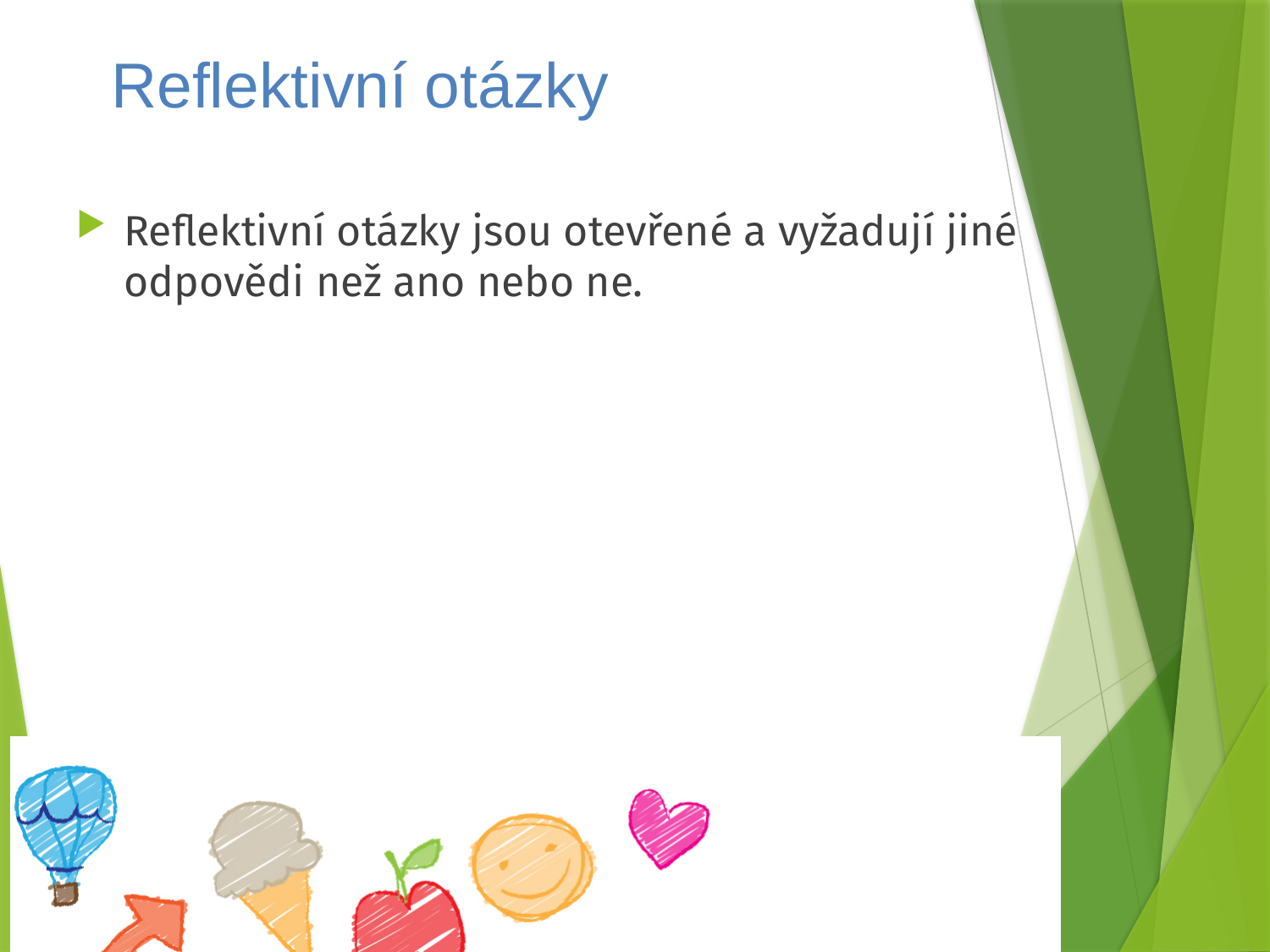

# Reflektivní otázky
Reflektivní otázky jsou otevřené a vyžadují jiné odpovědi než ano nebo ne.